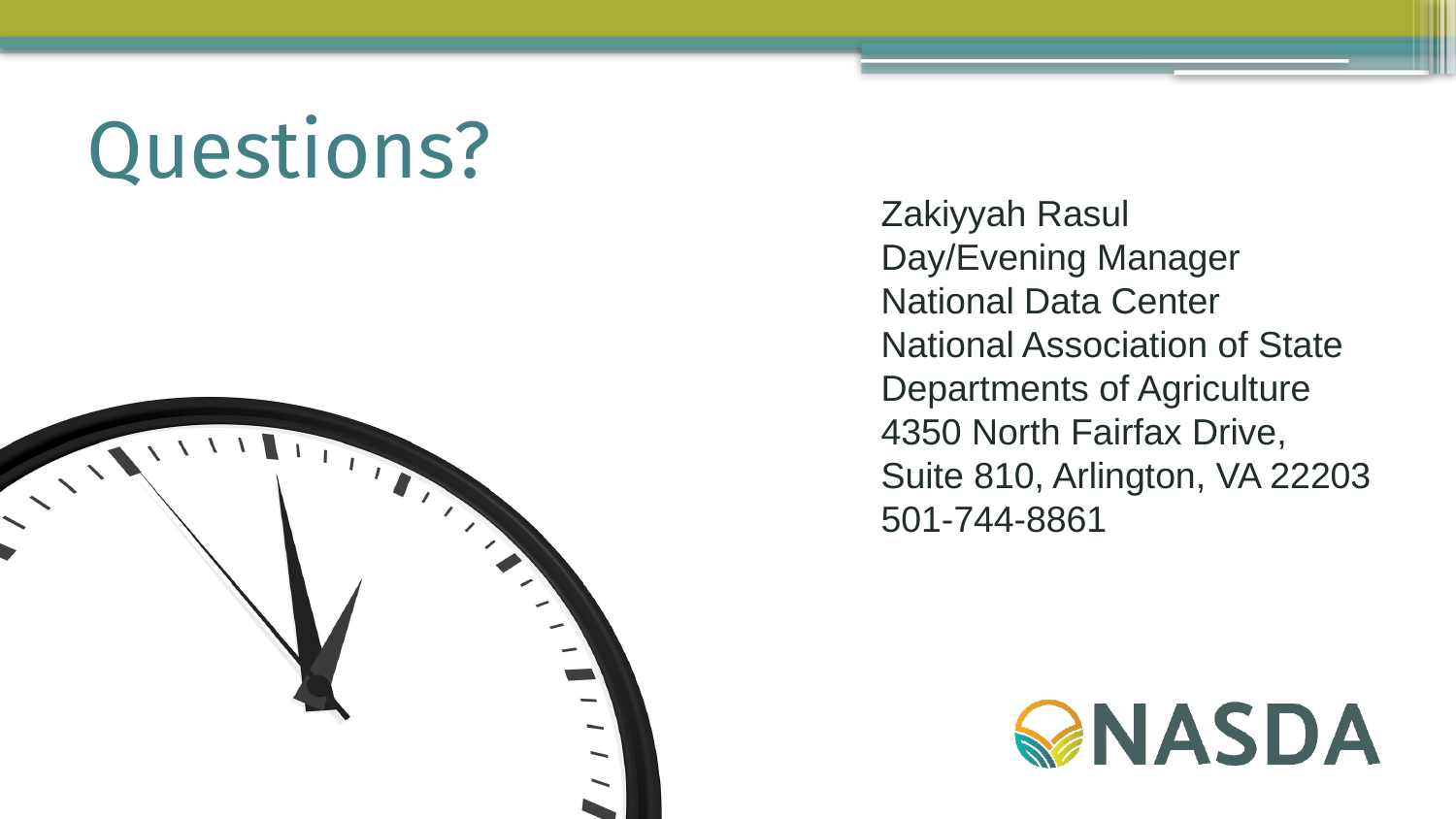

# Questions?
Zakiyyah Rasul
Day/Evening Manager
National Data Center
National Association of State Departments of Agriculture
4350 North Fairfax Drive,
Suite 810, Arlington, VA 22203
501-744-8861